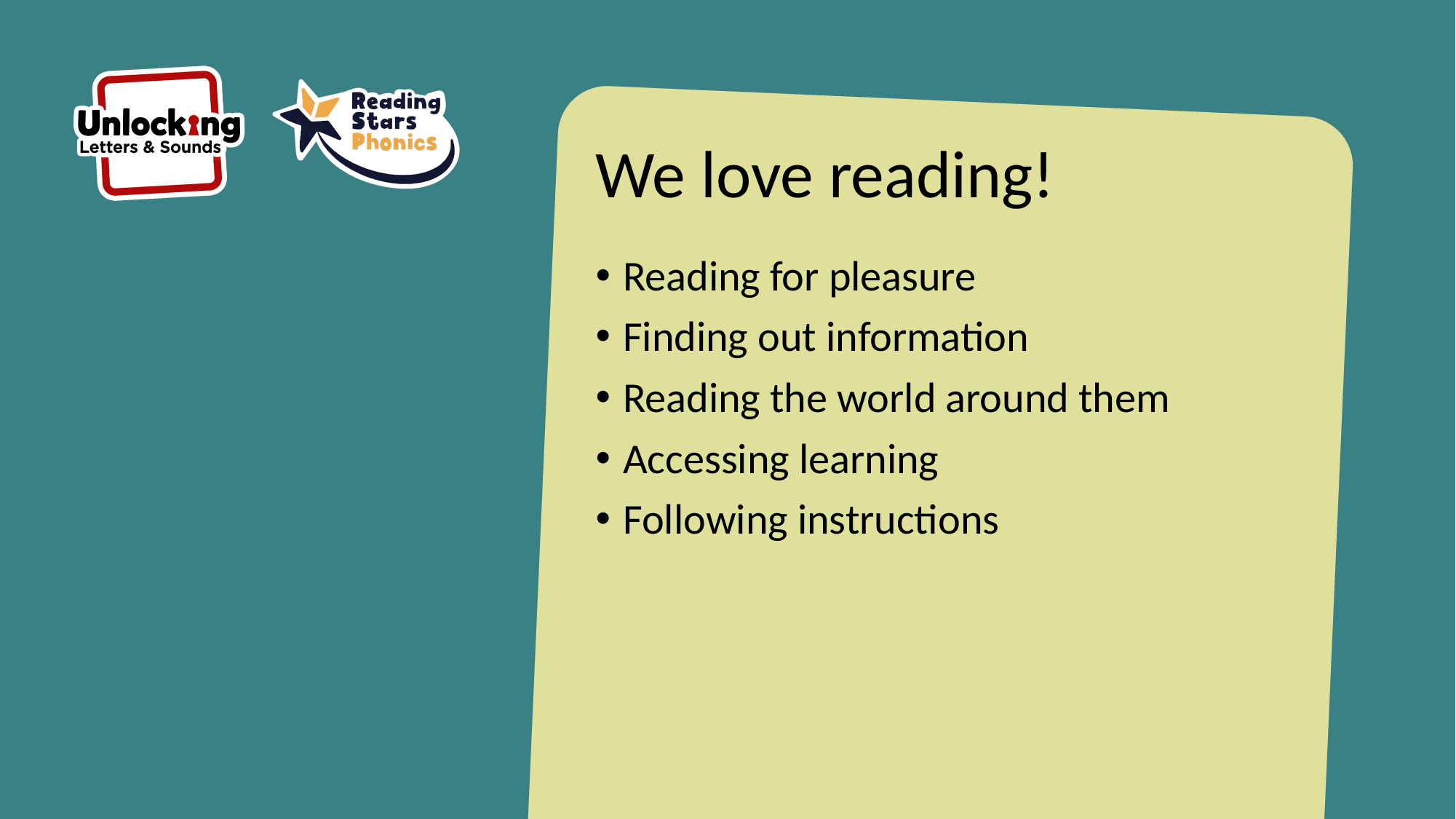

# We love reading!
Reading for pleasure
Finding out information
Reading the world around them
Accessing learning
Following instructions